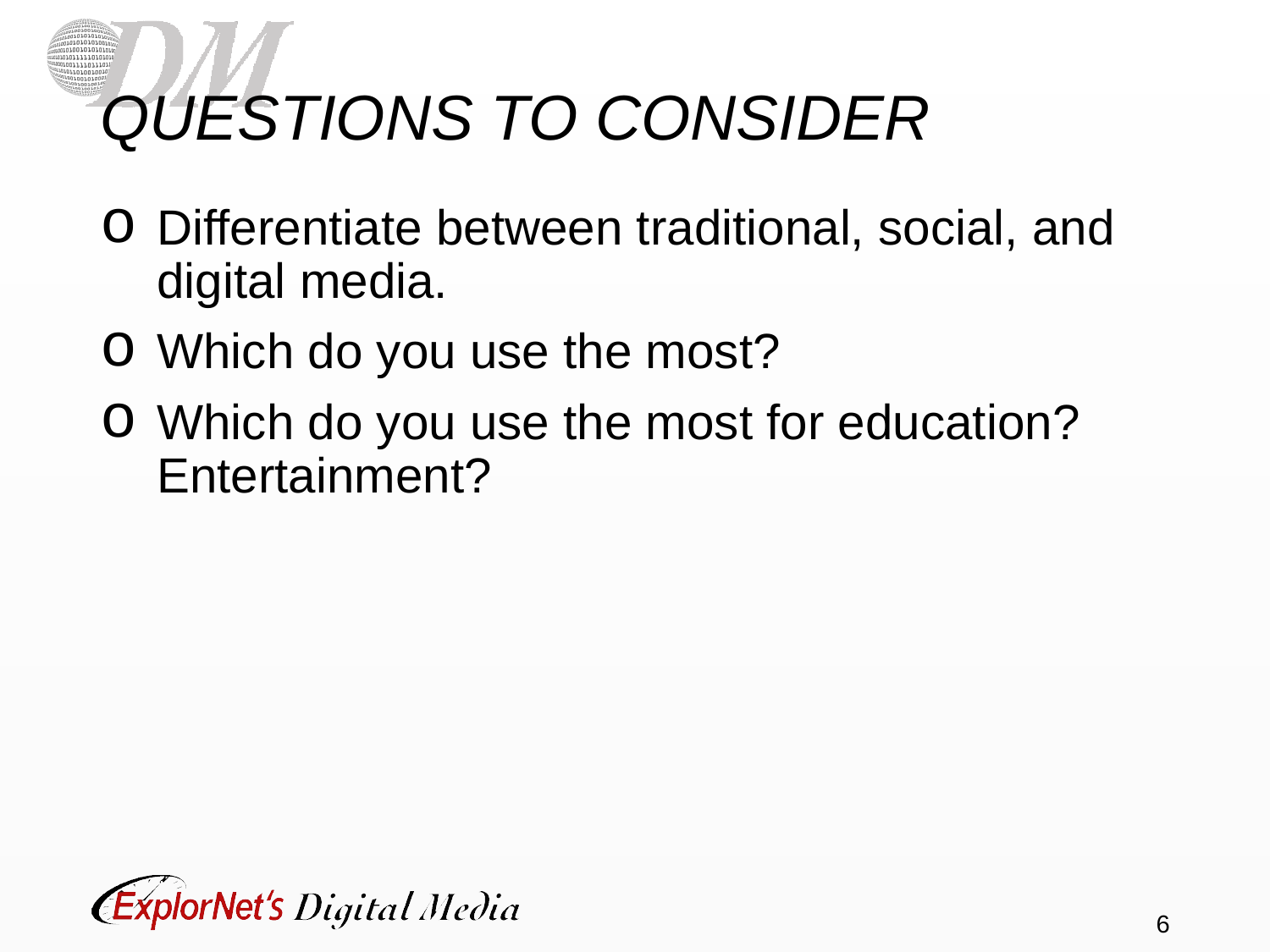

# QUESTIONS TO CONSIDER
Differentiate between traditional, social, and digital media.
Which do you use the most?
Which do you use the most for education? Entertainment?
6